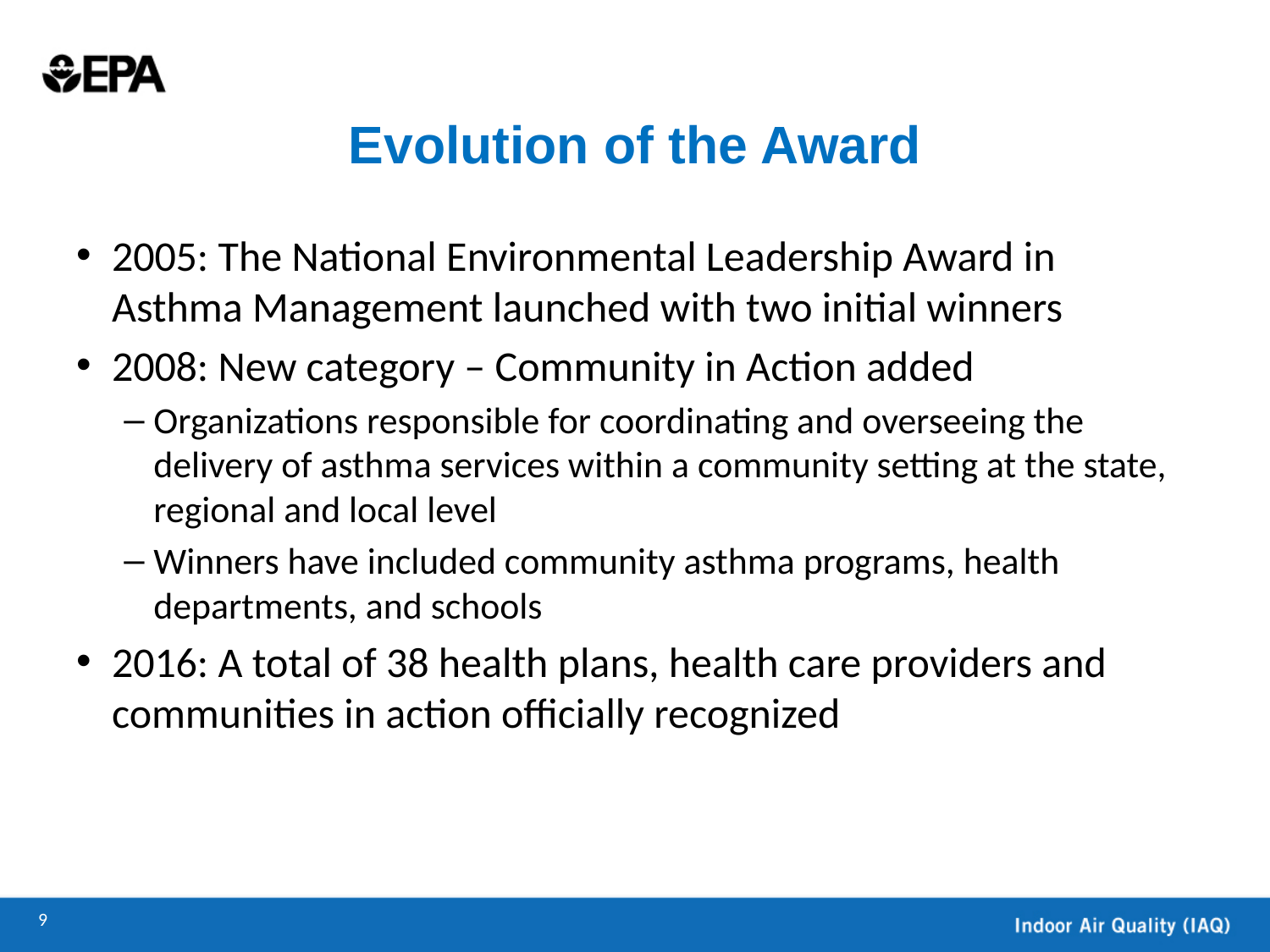

# Evolution of the Award
2005: The National Environmental Leadership Award in Asthma Management launched with two initial winners
2008: New category – Community in Action added
Organizations responsible for coordinating and overseeing the delivery of asthma services within a community setting at the state, regional and local level
Winners have included community asthma programs, health departments, and schools
2016: A total of 38 health plans, health care providers and communities in action officially recognized